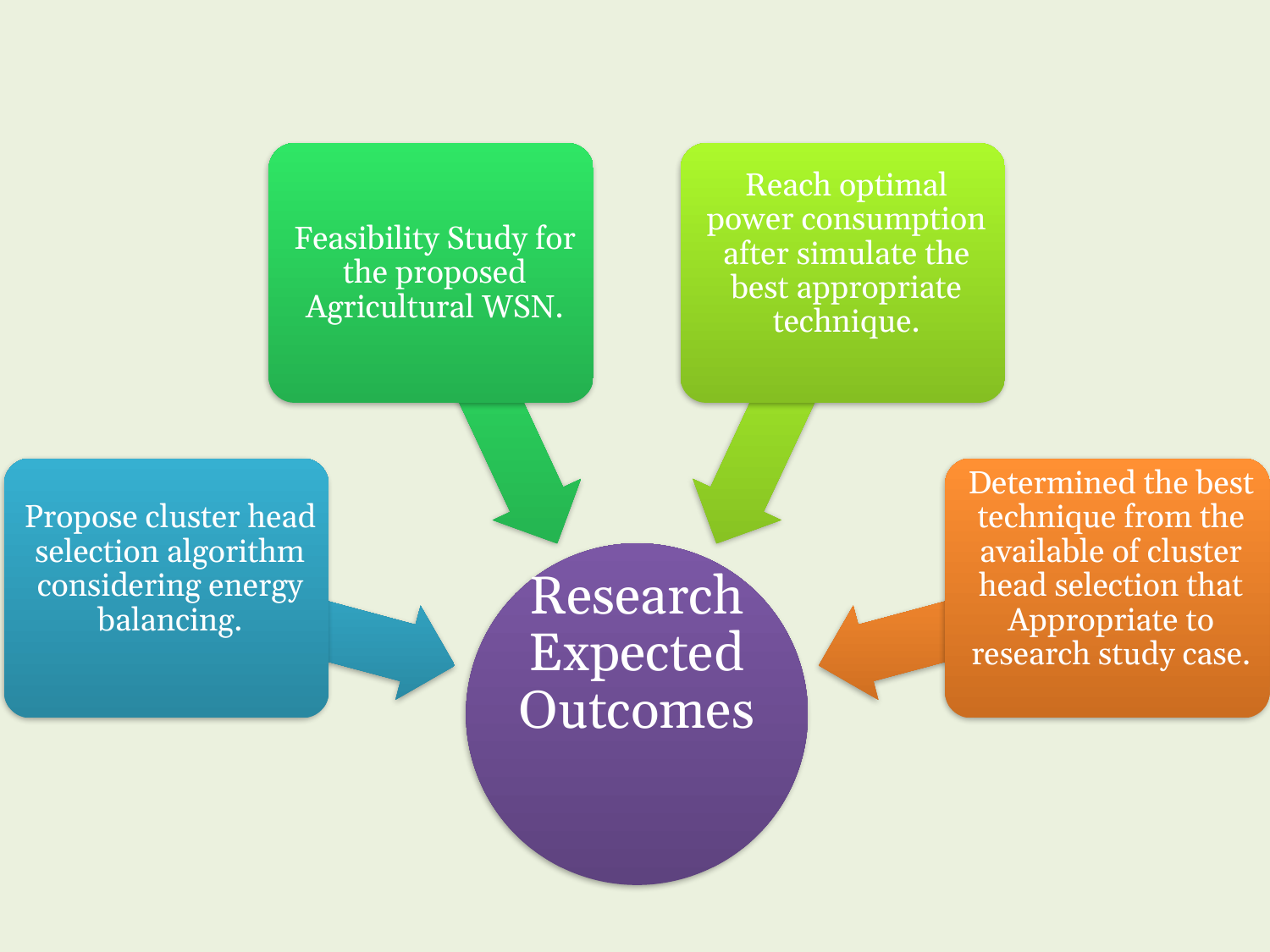

Research Expected Outcomes
Propose cluster head selection algorithm considering energy balancing.
Feasibility Study for the proposed Agricultural WSN.
Reach optimal power consumption after simulate the best appropriate technique.
Determined the best technique from the available of cluster head selection that Appropriate to research study case.